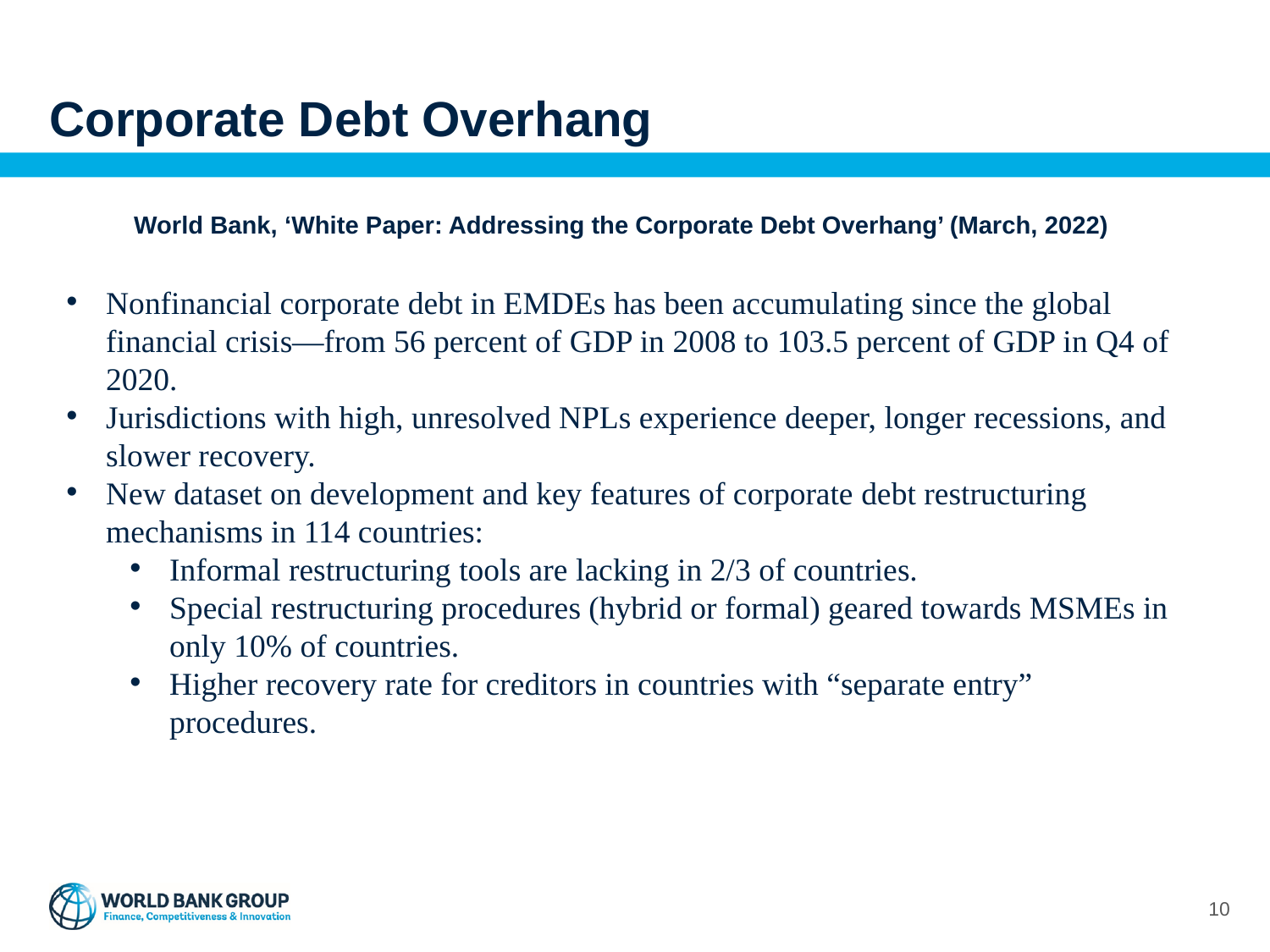

# Corporate Debt Overhang
World Bank, ‘White Paper: Addressing the Corporate Debt Overhang’ (March, 2022)
Nonfinancial corporate debt in EMDEs has been accumulating since the global financial crisis—from 56 percent of GDP in 2008 to 103.5 percent of GDP in Q4 of 2020.
Jurisdictions with high, unresolved NPLs experience deeper, longer recessions, and slower recovery.
New dataset on development and key features of corporate debt restructuring mechanisms in 114 countries:
Informal restructuring tools are lacking in 2/3 of countries.
Special restructuring procedures (hybrid or formal) geared towards MSMEs in only 10% of countries.
Higher recovery rate for creditors in countries with “separate entry” procedures.

10